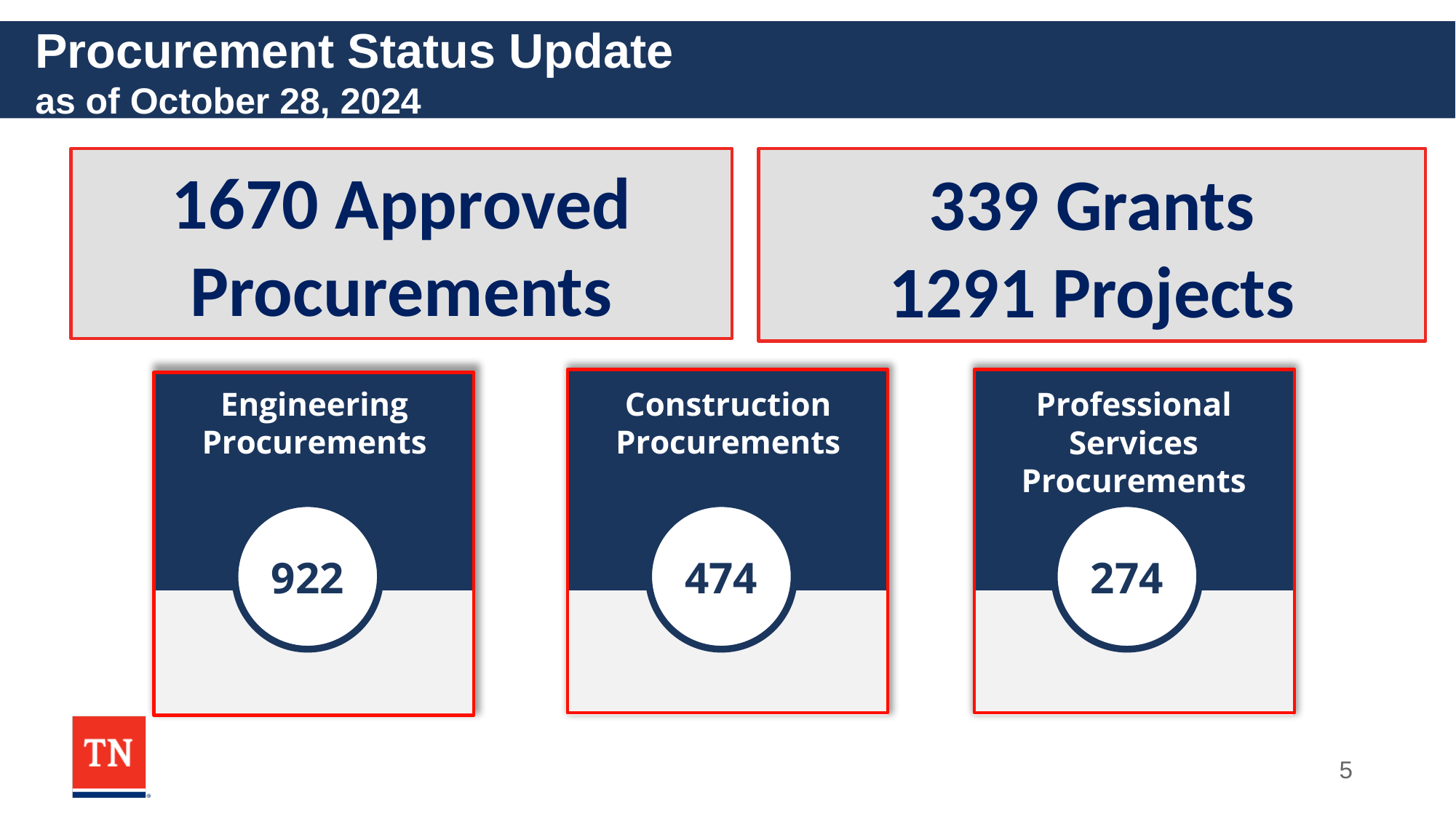

# Procurement Status Update as of October 28, 2024
339 Grants
1291 Projects
1670 Approved Procurements

Text
Engineering Procurements
922

Text
Construction Procurements
474

Text
Professional Services Procurements
274